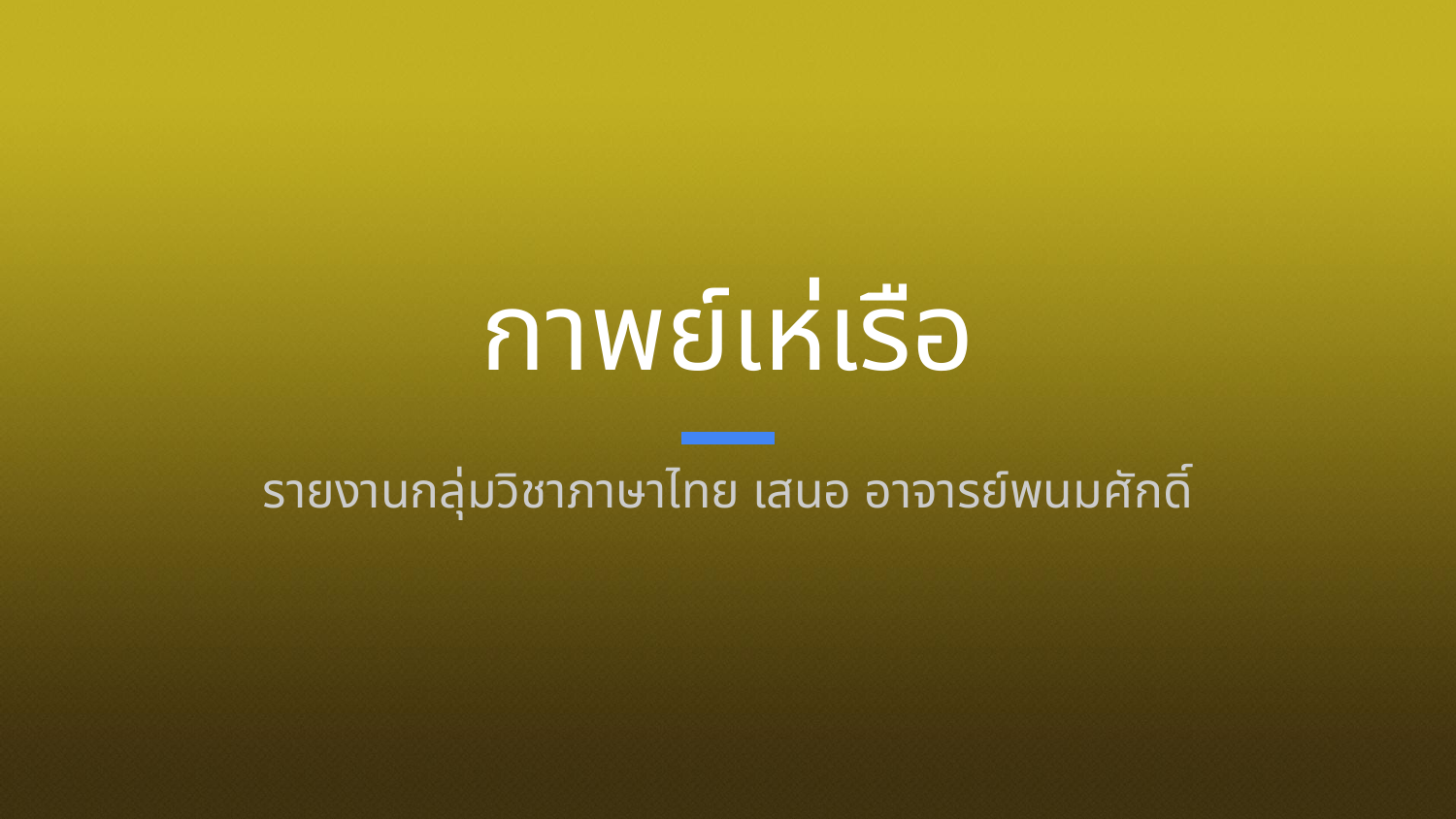

# กาพย์เห่เรือ
รายงานกลุ่มวิชาภาษาไทย เสนอ อาจารย์พนมศักดิ์